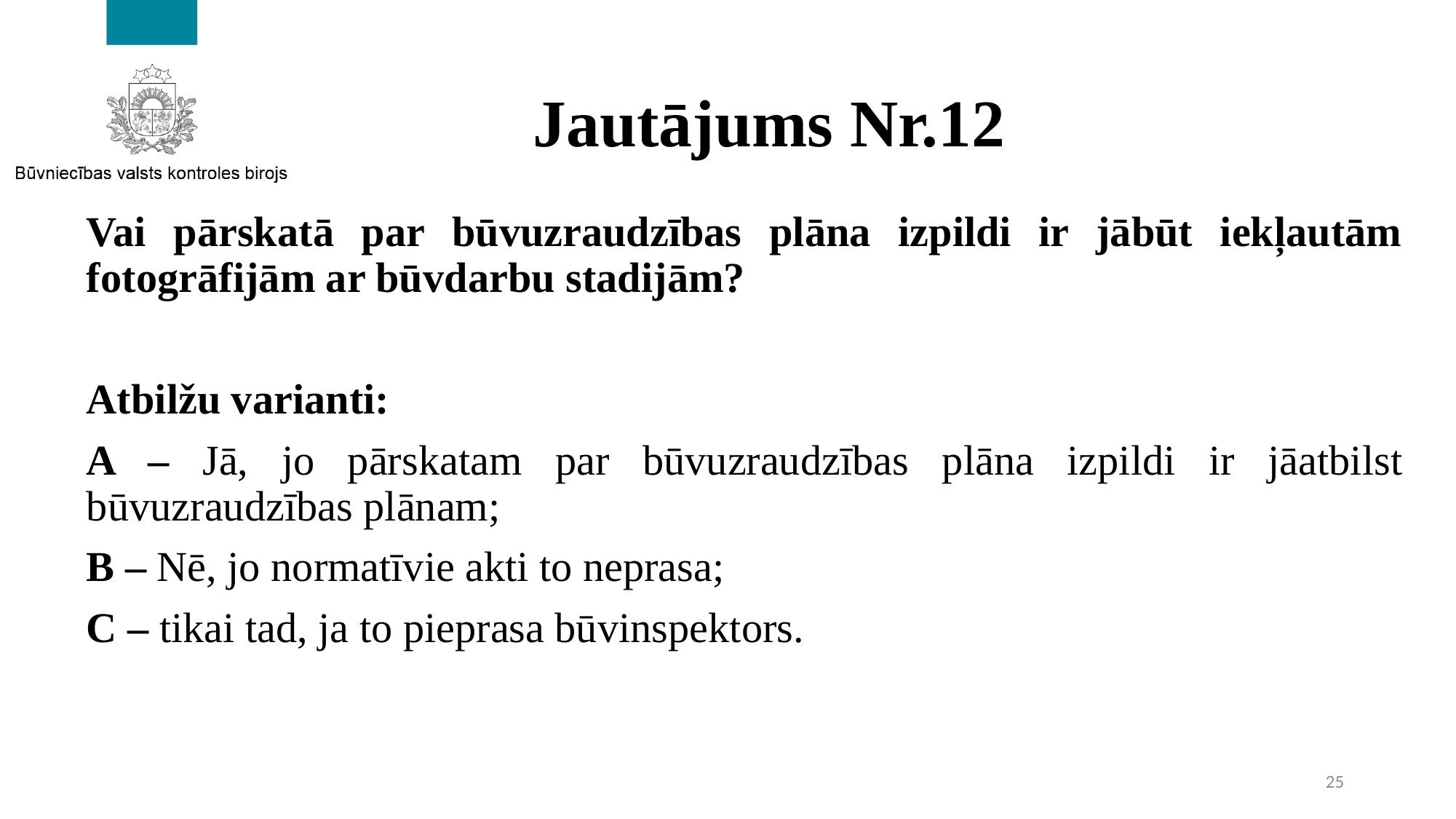

# Jautājums Nr.12
Vai pārskatā par būvuzraudzības plāna izpildi ir jābūt iekļautām fotogrāfijām ar būvdarbu stadijām?

Atbilžu varianti:
A – Jā, jo pārskatam par būvuzraudzības plāna izpildi ir jāatbilst būvuzraudzības plānam;
B – Nē, jo normatīvie akti to neprasa;
C – tikai tad, ja to pieprasa būvinspektors.